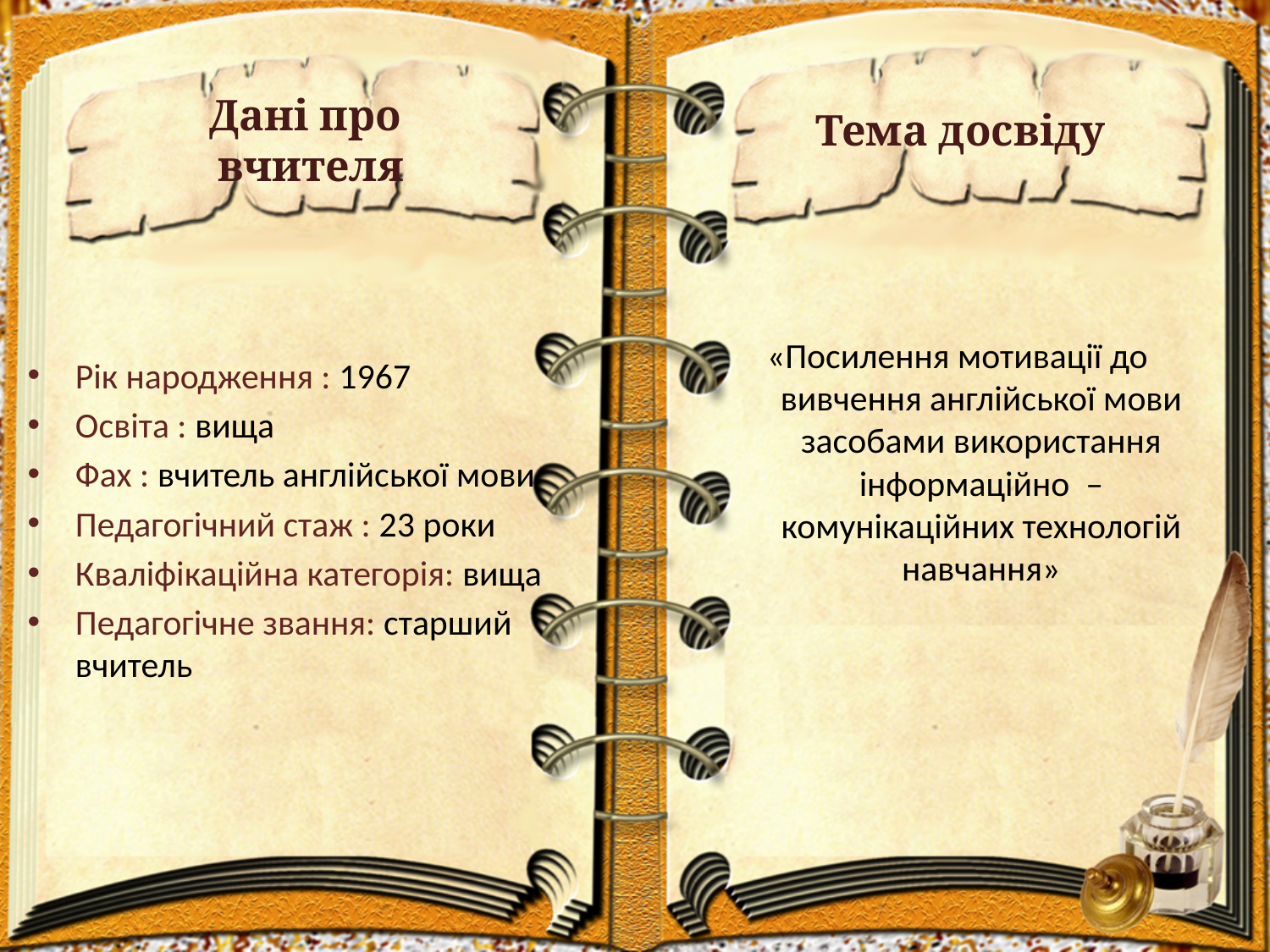

Тема досвіду
# Дані про вчителя

Рік народження : 1967
Освіта : вища
Фах : вчитель англійської мови
Педагогічний стаж : 23 роки
Кваліфікаційна категорія: вища
Педагогічне звання: старший вчитель

«Посилення мотивації до вивчення англійської мови засобами використання інформаційно  – комунікаційних технологій навчання»